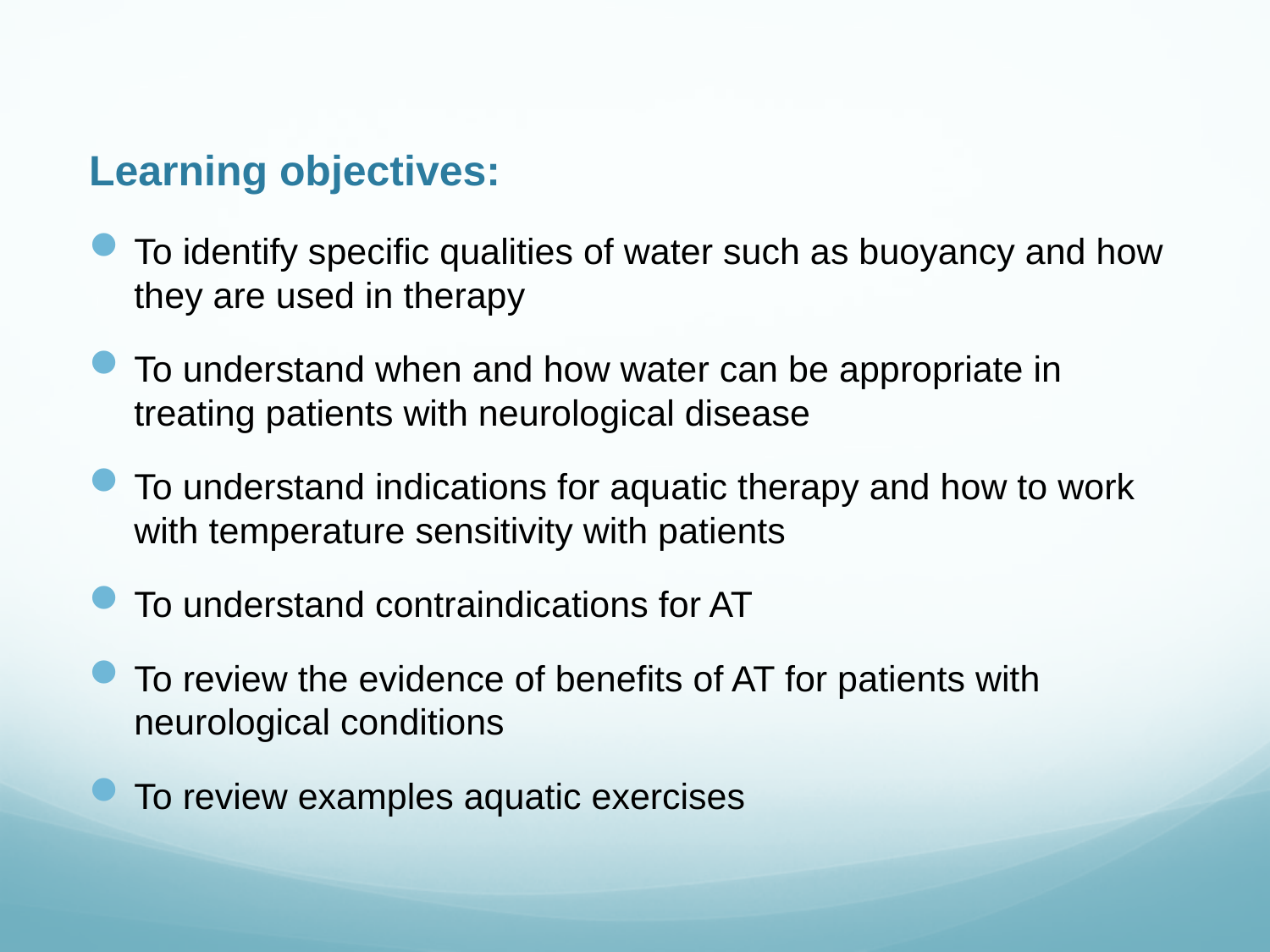

# Learning objectives:
To identify specific qualities of water such as buoyancy and how they are used in therapy
To understand when and how water can be appropriate in treating patients with neurological disease
To understand indications for aquatic therapy and how to work with temperature sensitivity with patients
To understand contraindications for AT
To review the evidence of benefits of AT for patients with neurological conditions
To review examples aquatic exercises